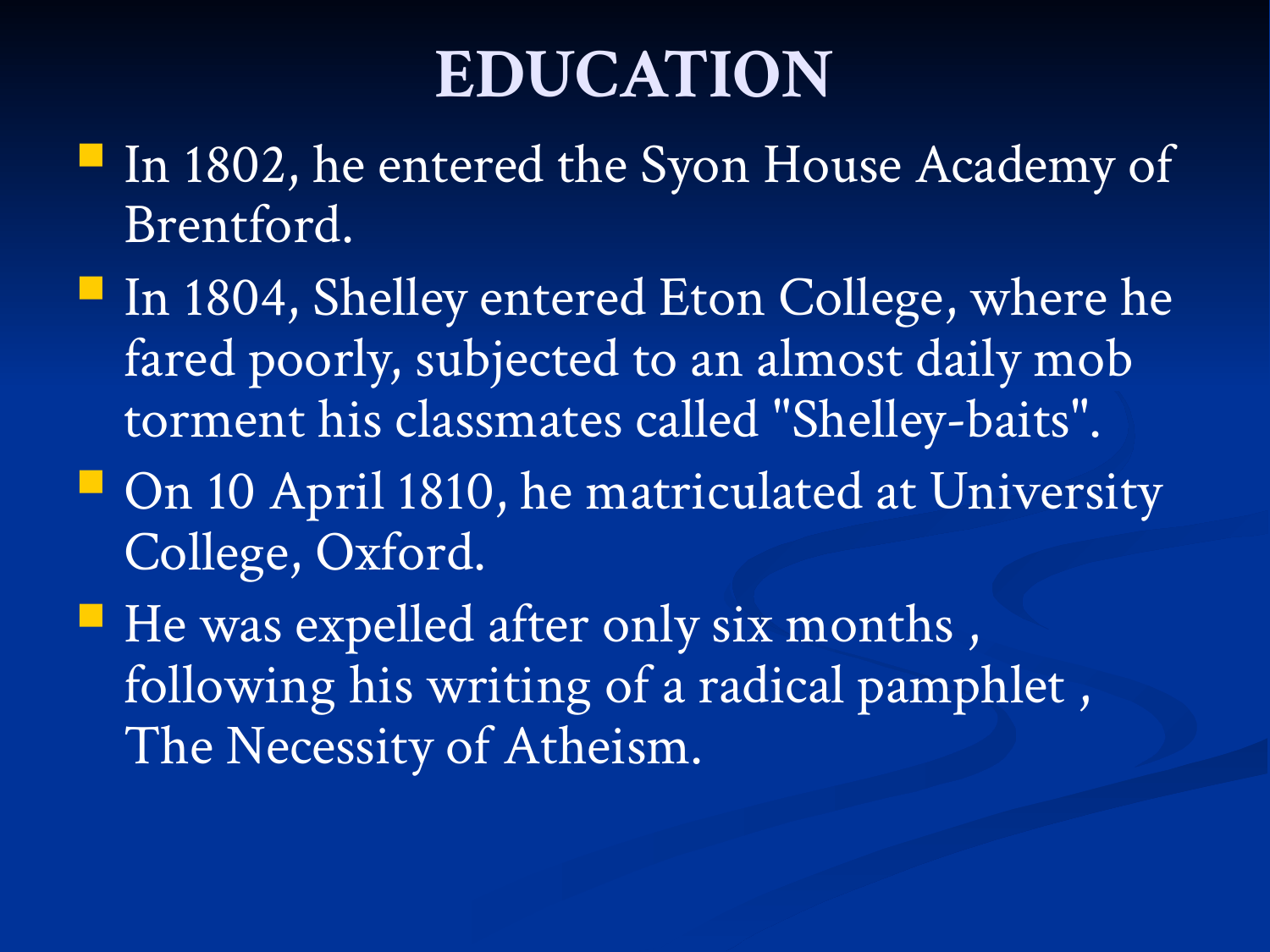

# EDUCATION
In 1802, he entered the Syon House Academy of Brentford.
In 1804, Shelley entered Eton College, where he fared poorly, subjected to an almost daily mob torment his classmates called "Shelley-baits".
On 10 April 1810, he matriculated at University College, Oxford.
He was expelled after only six months , following his writing of a radical pamphlet , The Necessity of Atheism.